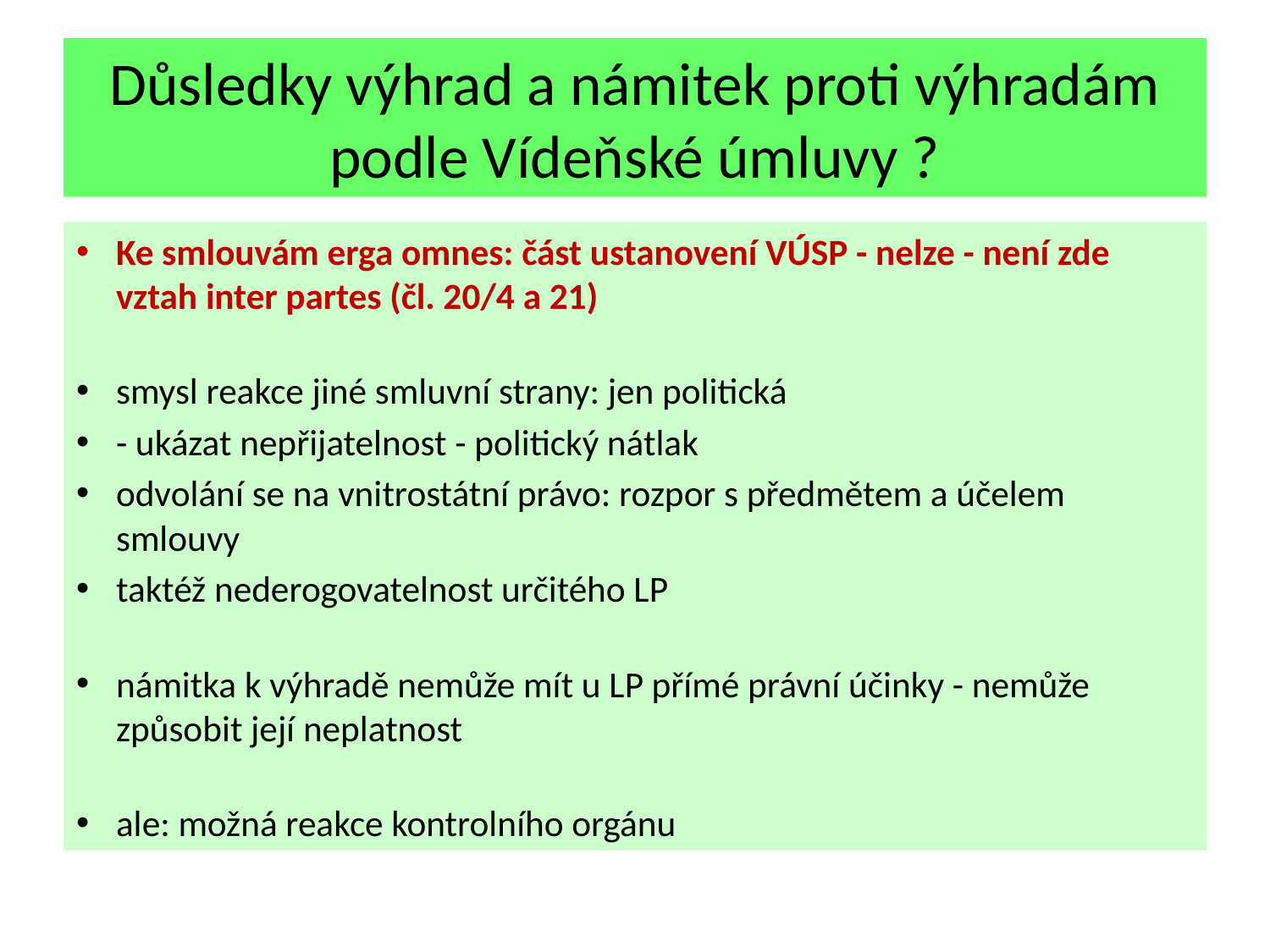

# Důsledky výhrad a námitek proti výhradám podle Vídeňské úmluvy ?
Ke smlouvám erga omnes: část ustanovení VÚSP - nelze - není zde vztah inter partes (čl. 20/4 a 21)
smysl reakce jiné smluvní strany: jen politická
- ukázat nepřijatelnost - politický nátlak
odvolání se na vnitrostátní právo: rozpor s předmětem a účelem smlouvy
taktéž nederogovatelnost určitého LP
námitka k výhradě nemůže mít u LP přímé právní účinky - nemůže způsobit její neplatnost
ale: možná reakce kontrolního orgánu